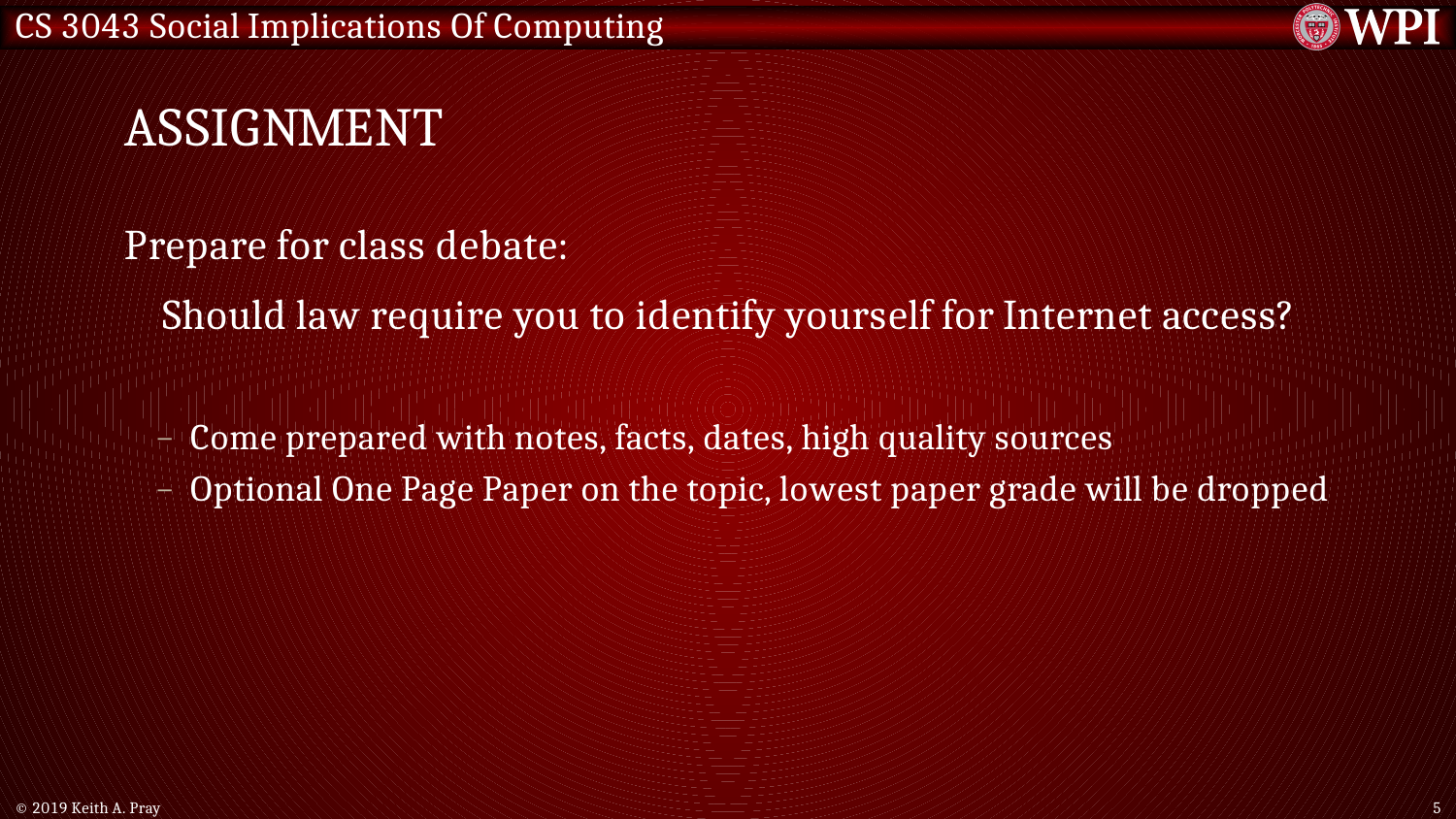

# Assignment
Prepare for class debate:
Should law require you to identify yourself for Internet access?

Come prepared with notes, facts, dates, high quality sources
Optional One Page Paper on the topic, lowest paper grade will be dropped
© 2019 Keith A. Pray
5